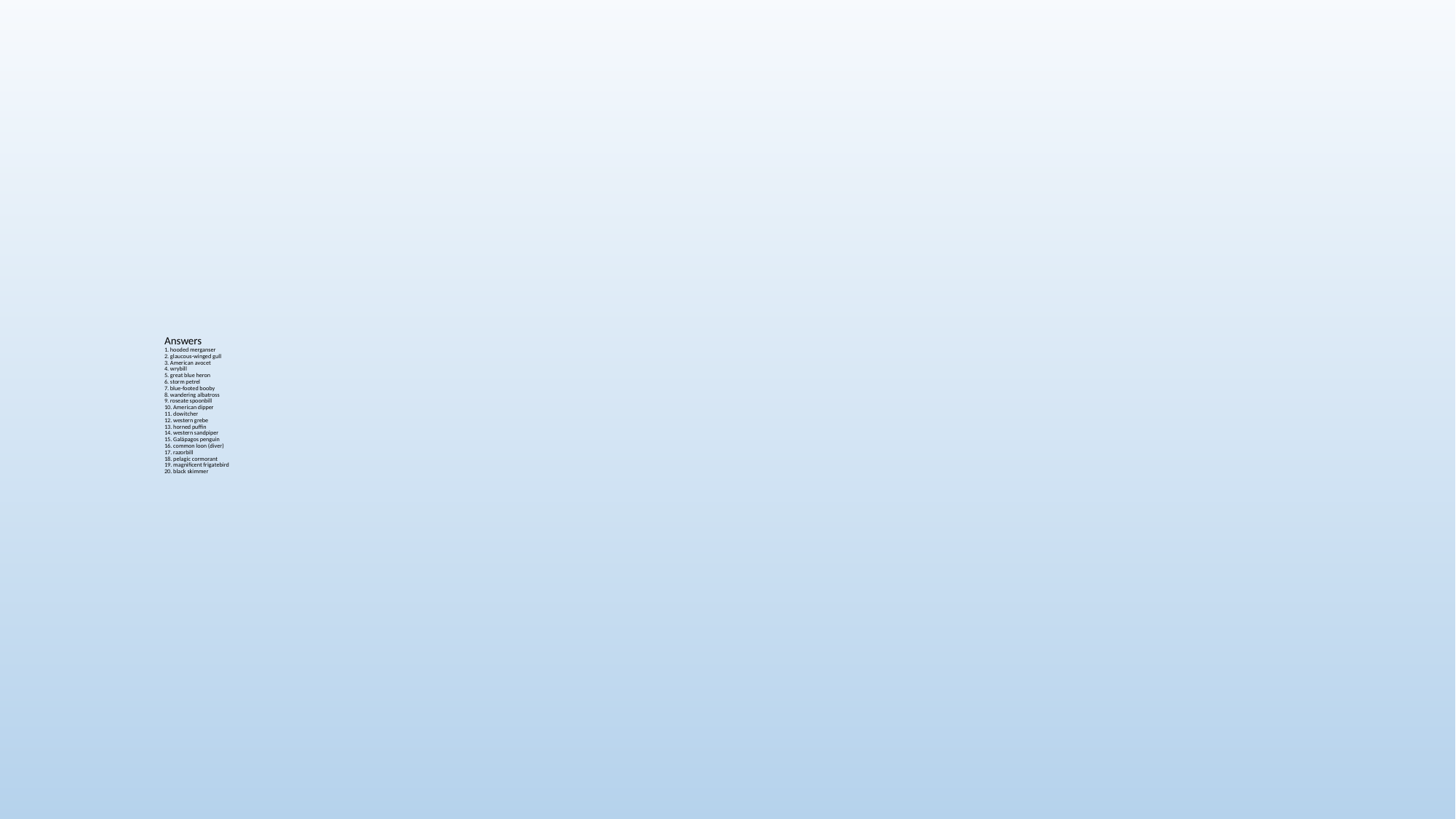

# Answers 1. hooded merganser 2. glaucous-winged gull 3. American avocet 4. wrybill 5. great blue heron 6. storm petrel 7. blue-footed booby 8. wandering albatross 9. roseate spoonbill 10. American dipper 11. dowitcher 12. western grebe 13. horned puffin 14. western sandpiper 15. Galápagos penguin 16. common loon (diver) 17. razorbill 18. pelagic cormorant 19. magnificent frigatebird 20. black skimmer